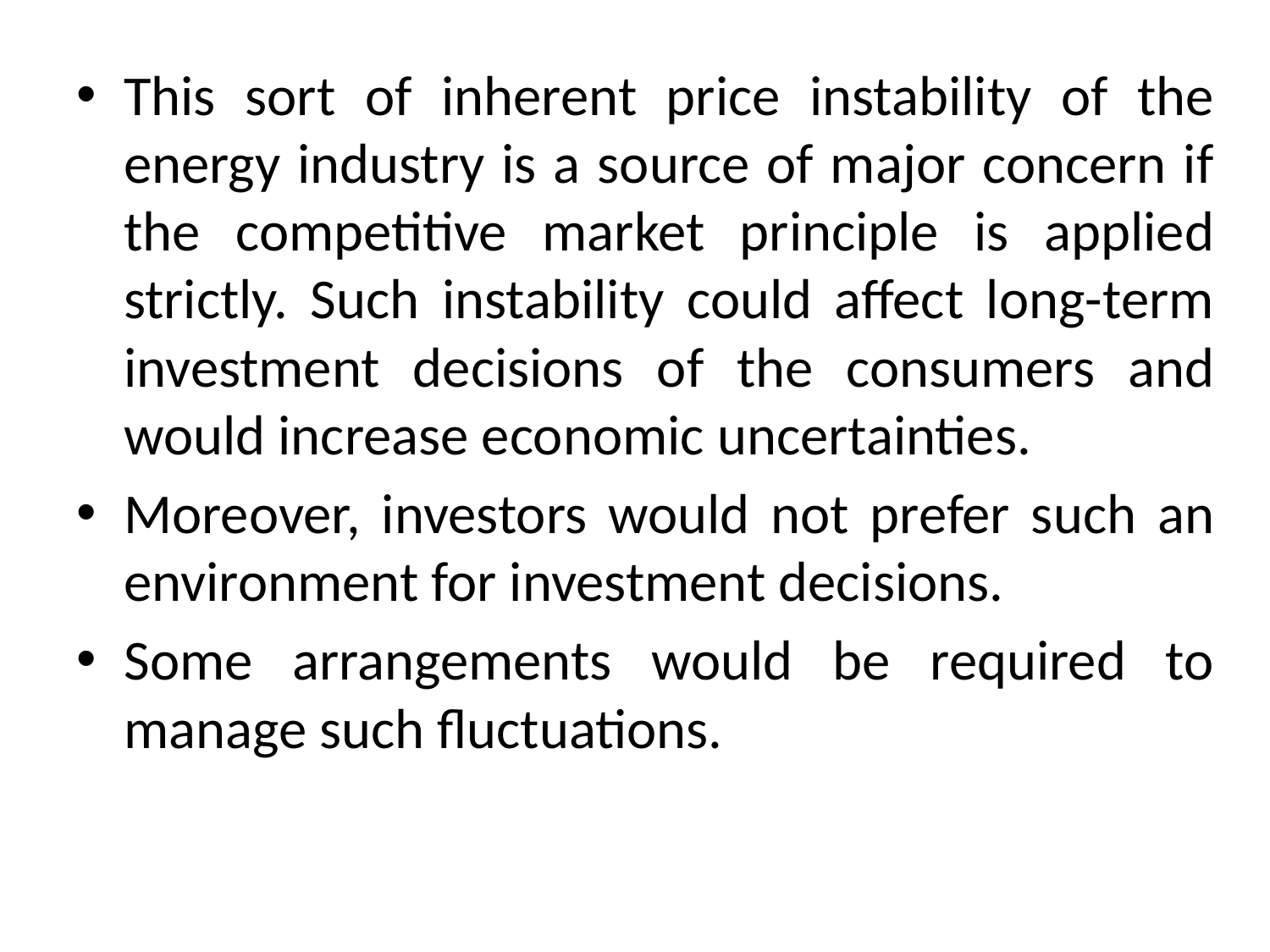

#
This sort of inherent price instability of the energy industry is a source of major concern if the competitive market principle is applied strictly. Such instability could affect long-term investment decisions of the consumers and would increase economic uncertainties.
Moreover, investors would not prefer such an environment for investment decisions.
Some arrangements would be required to manage such fluctuations.